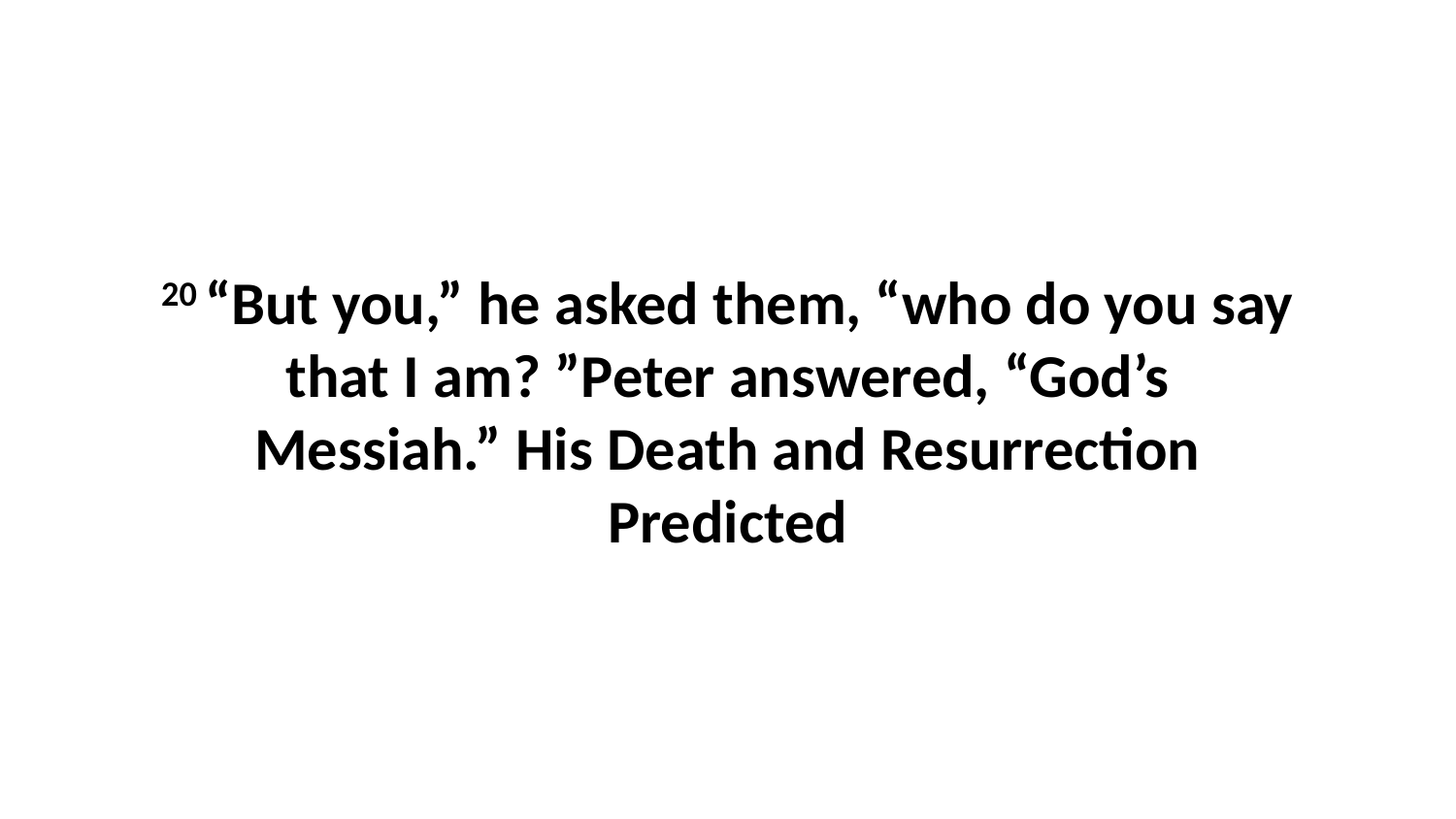

20 “But you,” he asked them, “who do you say that I am? ”Peter answered, “God’s Messiah.” His Death and Resurrection Predicted